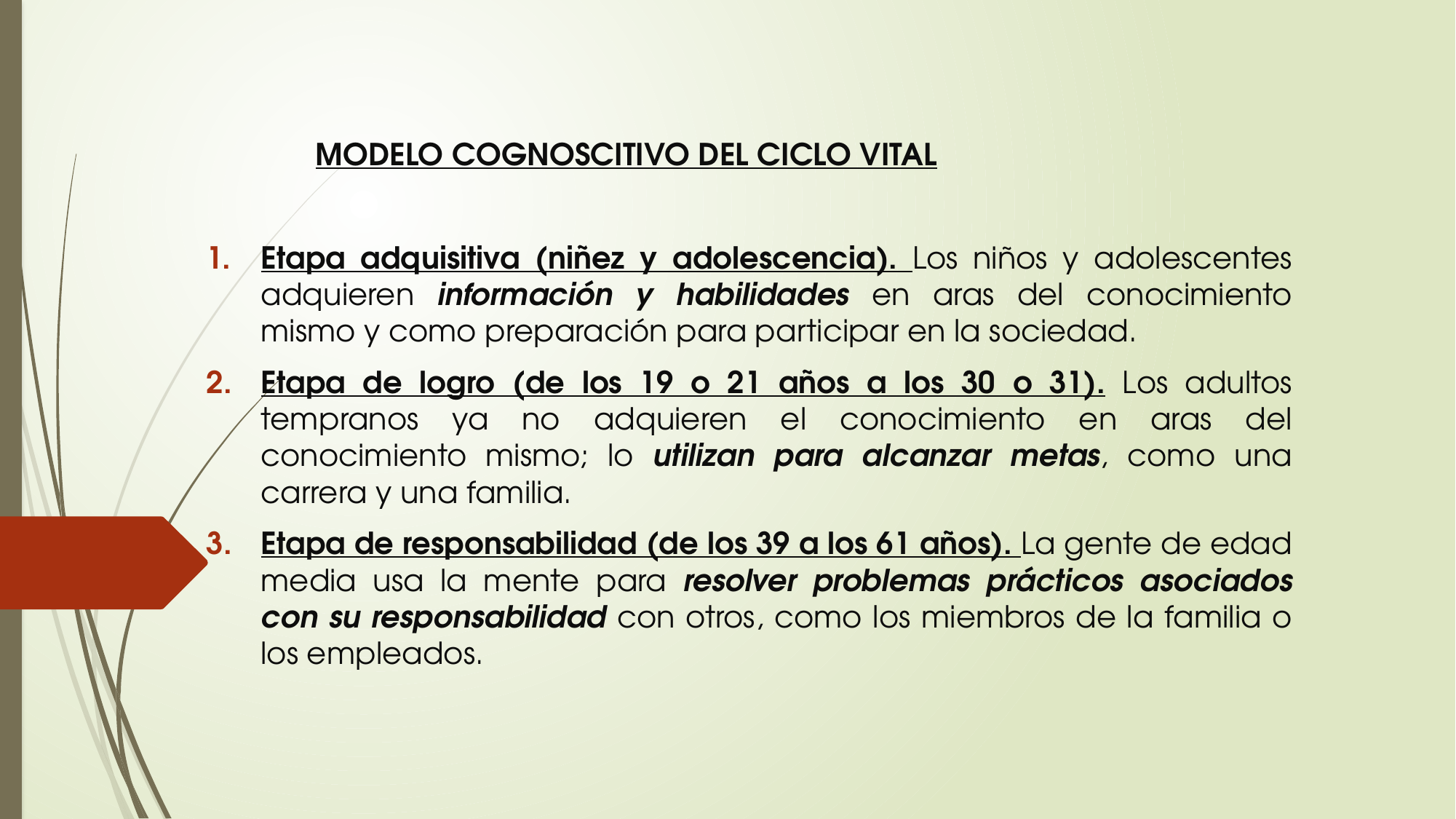

MODELO COGNOSCITIVO DEL CICLO VITAL

Etapa adquisitiva (niñez y adolescencia). Los niños y adolescentes adquieren información y habilidades en aras del conocimiento mismo y como preparación para participar en la sociedad.
Etapa de logro (de los 19 o 21 años a los 30 o 31). Los adultos tempranos ya no adquieren el conocimiento en aras del conocimiento mismo; lo utilizan para alcanzar metas, como una carrera y una familia.
Etapa de responsabilidad (de los 39 a los 61 años). La gente de edad media usa la mente para resolver problemas prácticos asociados con su responsabilidad con otros, como los miembros de la familia o los empleados.